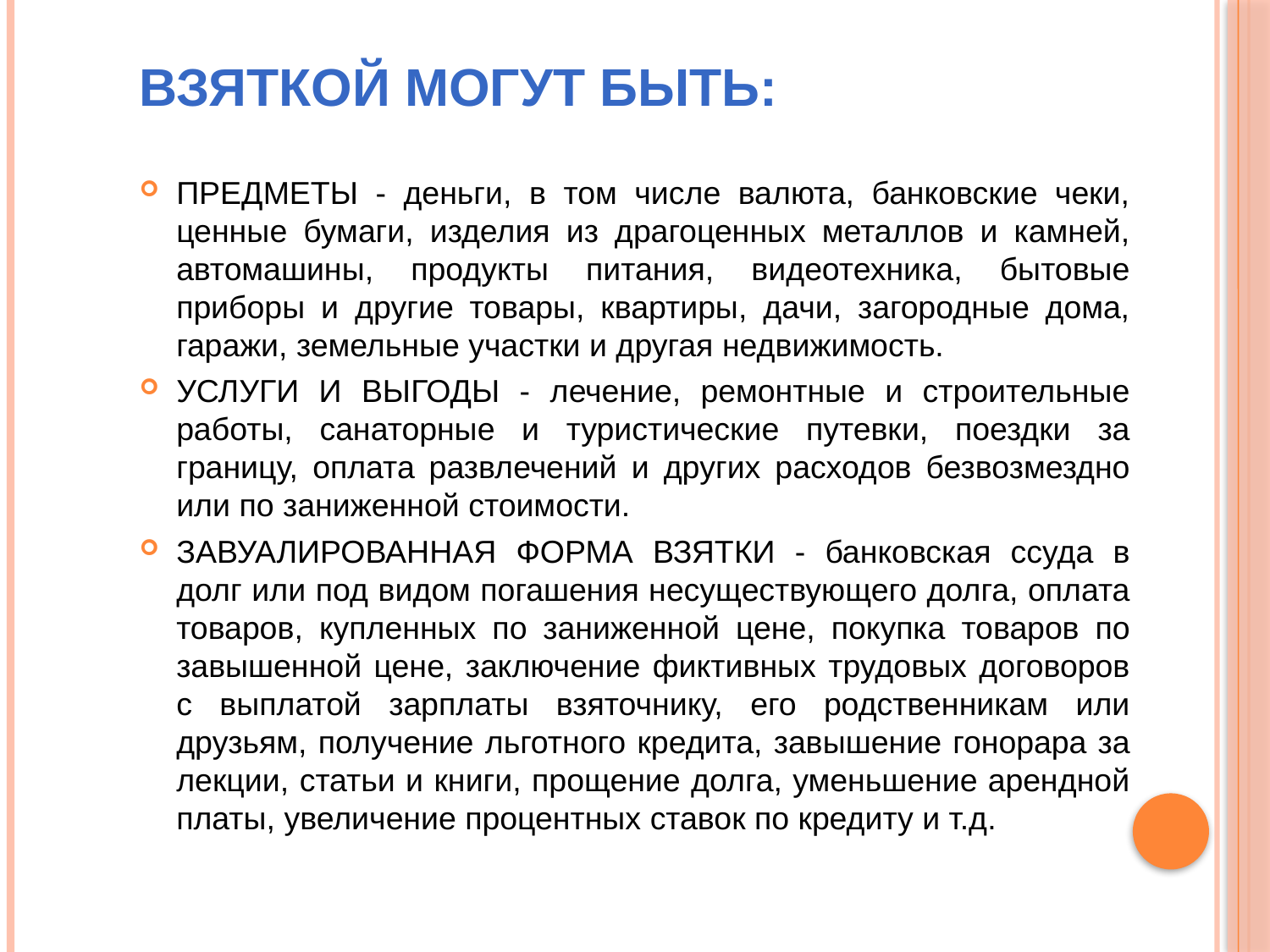

# ВЗЯТКОЙ МОГУТ БЫТЬ:
ПРЕДМЕТЫ - деньги, в том числе валюта, банковские чеки, ценные бумаги, изделия из драгоценных металлов и камней, автомашины, продукты питания, видеотехника, бытовые приборы и другие товары, квартиры, дачи, загородные дома, гаражи, земельные участки и другая недвижимость.
УСЛУГИ И ВЫГОДЫ - лечение, ремонтные и строительные работы, санаторные и туристические путевки, поездки за границу, оплата развлечений и других расходов безвозмездно или по заниженной стоимости.
ЗАВУАЛИРОВАННАЯ ФОРМА ВЗЯТКИ - банковская ссуда в долг или под видом погашения несуществующего долга, оплата товаров, купленных по заниженной цене, покупка товаров по завышенной цене, заключение фиктивных трудовых договоров с выплатой зарплаты взяточнику, его родственникам или друзьям, получение льготного кредита, завышение гонорара за лекции, статьи и книги, прощение долга, уменьшение арендной платы, увеличение процентных ставок по кредиту и т.д.